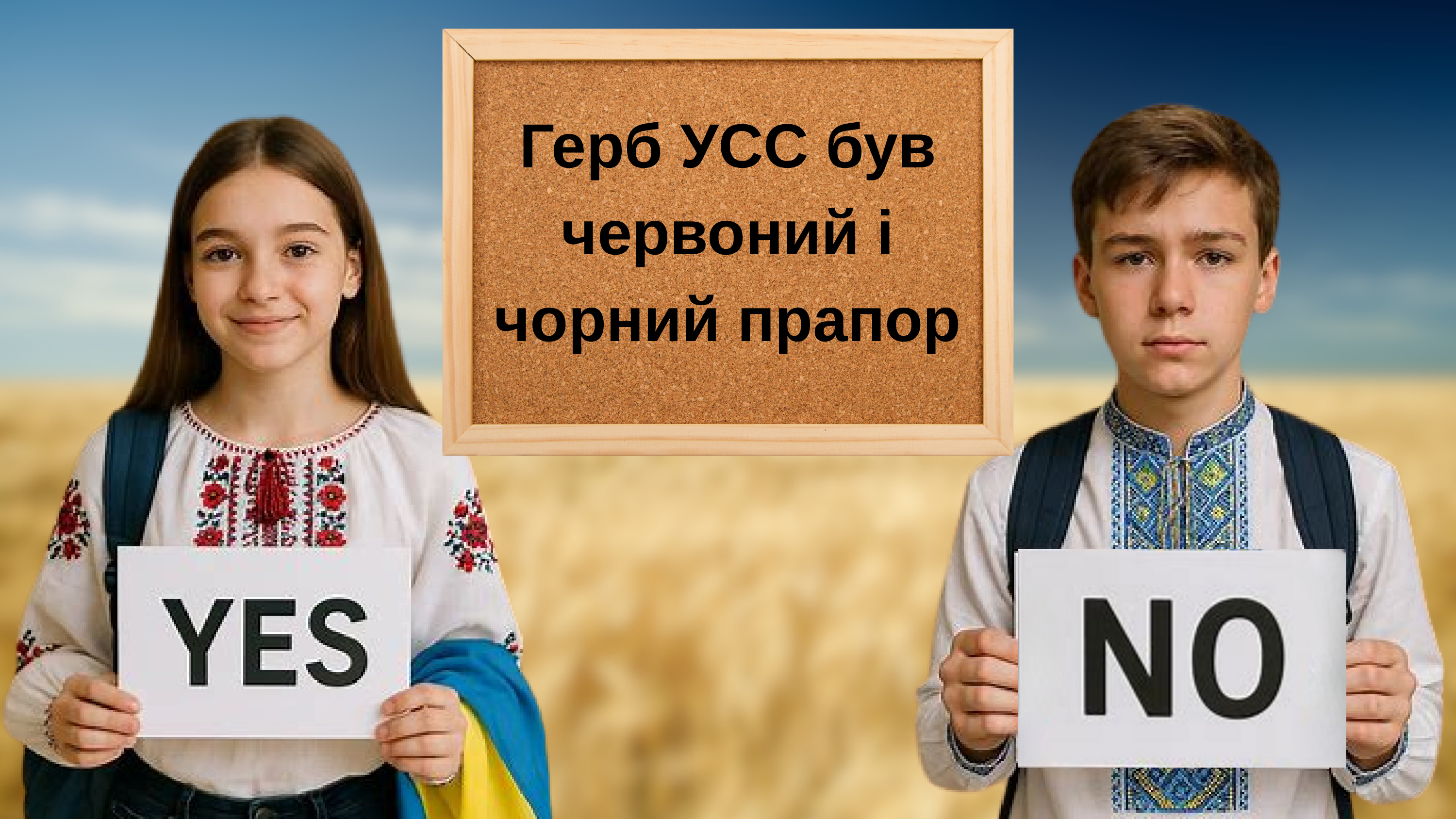

Герб УСС був червоний і чорний прапор